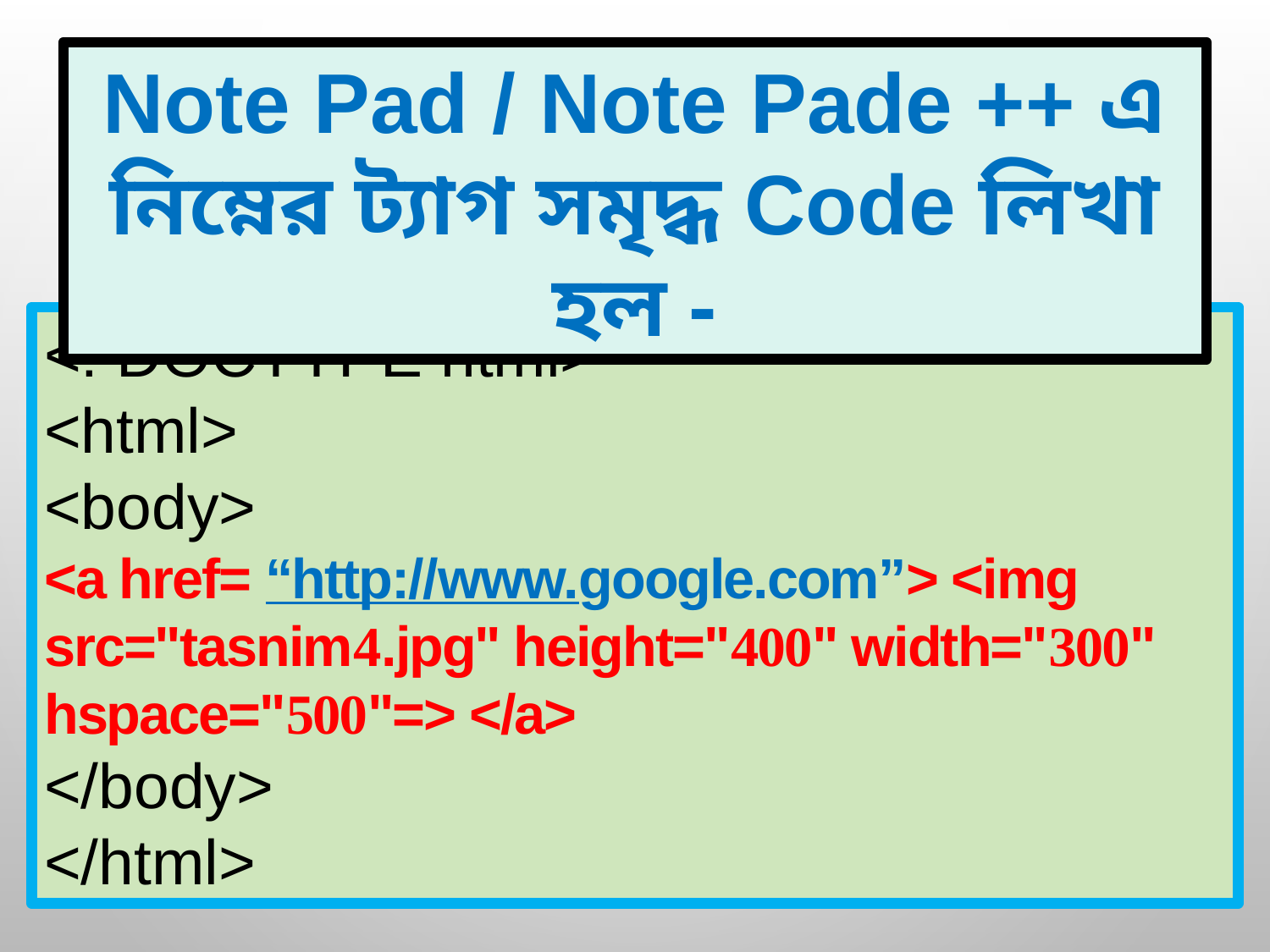

Note Pad / Note Pade ++ এ নিম্নের ট্যাগ সমৃদ্ধ Code লিখা হল -
<! DOCTYPE html>
<html>
<body>
<a href= “http://www.google.com”> <img src="tasnim4.jpg" height="400" width="300" hspace="500"=> </a>
</body>
</html>